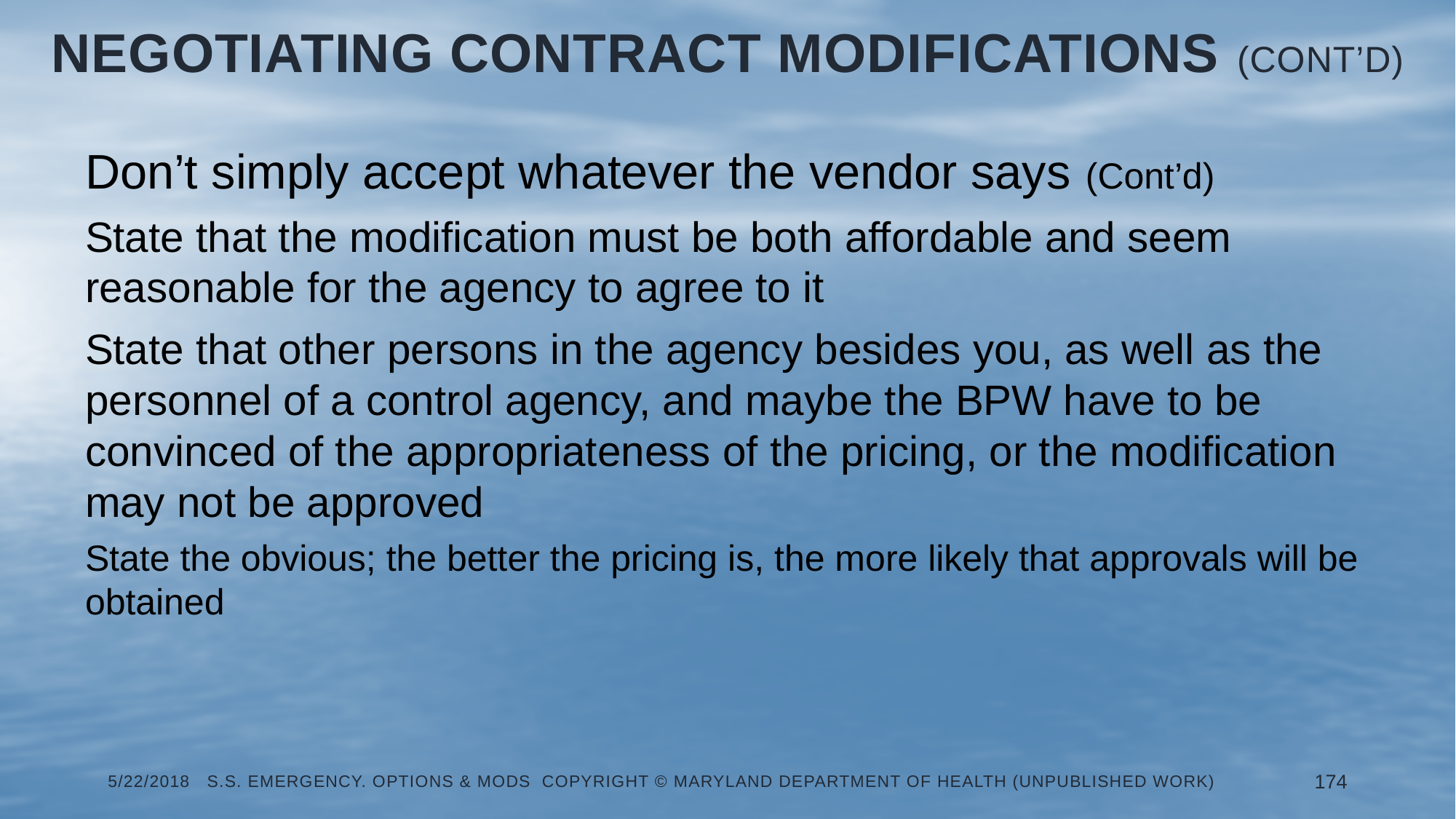

# Negotiating Contract Modifications (Cont’d)
Don’t simply accept whatever the vendor says (Cont’d)
State that the modification must be both affordable and seem reasonable for the agency to agree to it
State that other persons in the agency besides you, as well as the personnel of a control agency, and maybe the BPW have to be convinced of the appropriateness of the pricing, or the modification may not be approved
State the obvious; the better the pricing is, the more likely that approvals will be obtained

5/22/2018   S.S. Emergency. Options & Mods  Copyright © Maryland Department of Health (Unpublished Work)
174